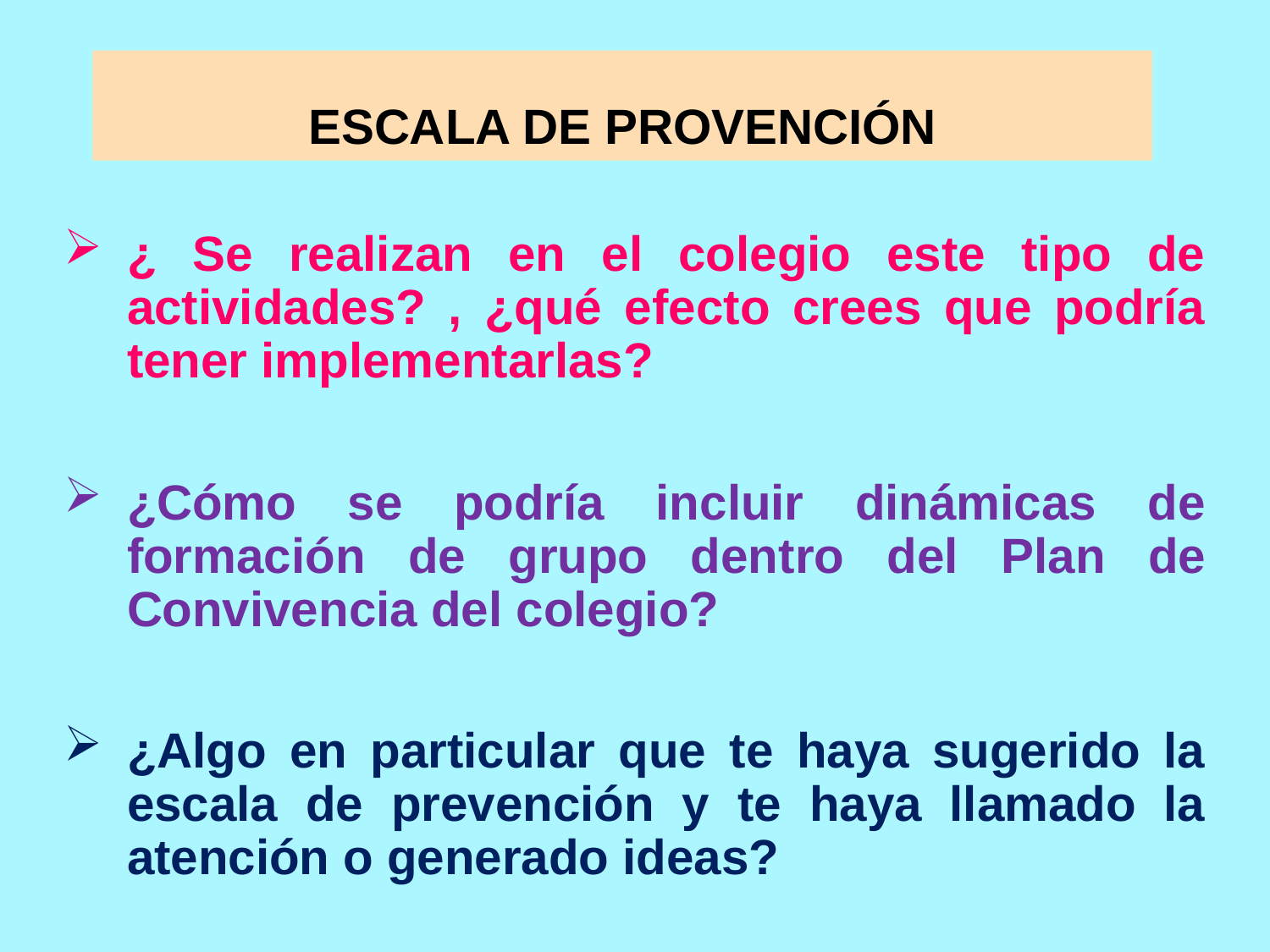

ESCALA DE PROVENCIÓN
# ¿ Se realizan en el colegio este tipo de actividades? , ¿qué efecto crees que podría tener implementarlas?

¿Cómo se podría incluir dinámicas de formación de grupo dentro del Plan de Convivencia del colegio?

¿Algo en particular que te haya sugerido la escala de prevención y te haya llamado la atención o generado ideas?